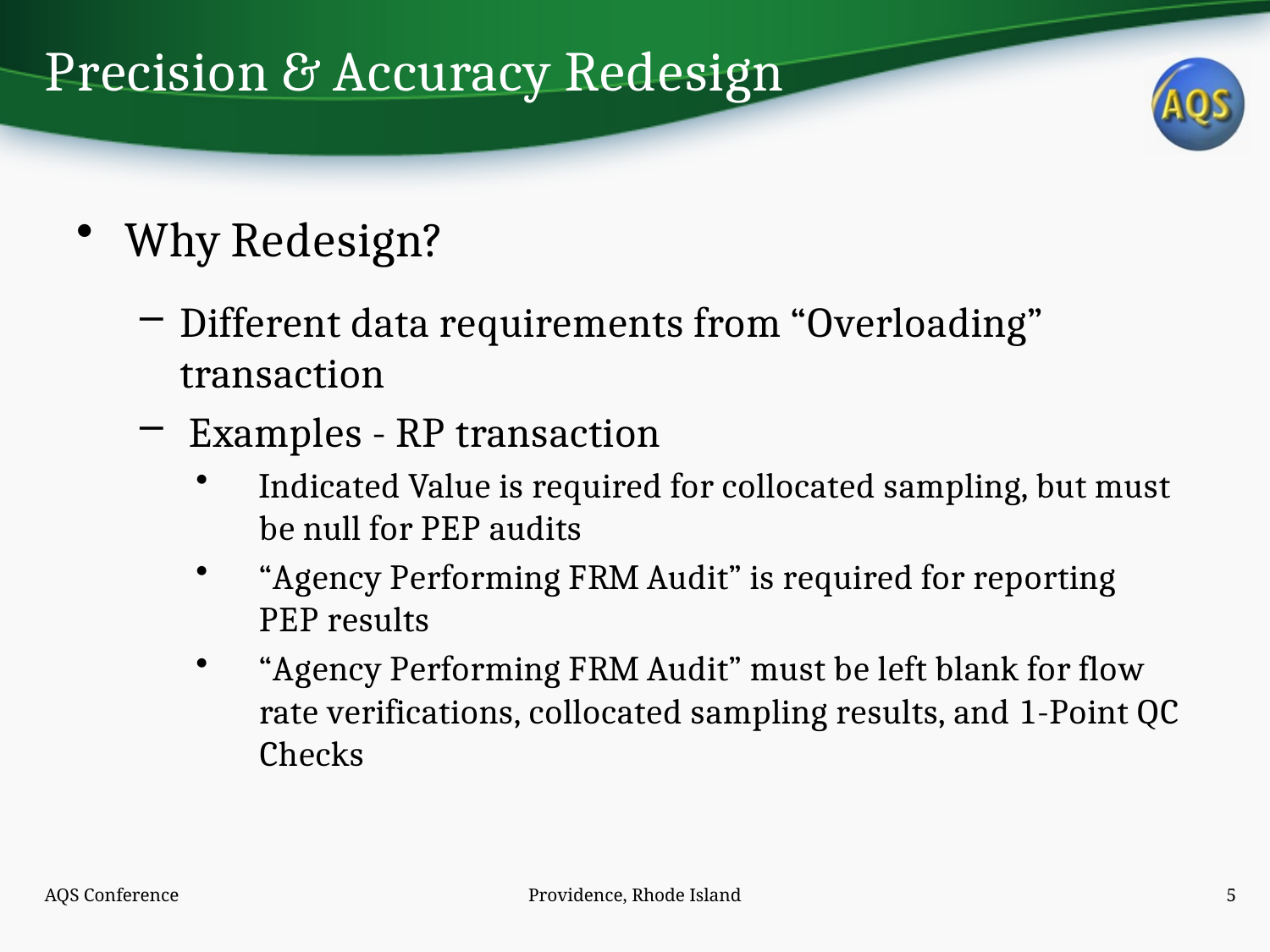

# Precision & Accuracy Redesign
Why Redesign?

Different data requirements from “Overloading” transaction
 Examples - RP transaction
Indicated Value is required for collocated sampling, but must be null for PEP audits
“Agency Performing FRM Audit” is required for reporting PEP results
“Agency Performing FRM Audit” must be left blank for flow rate verifications, collocated sampling results, and 1-Point QC Checks
AQS Conference
Providence, Rhode Island
5